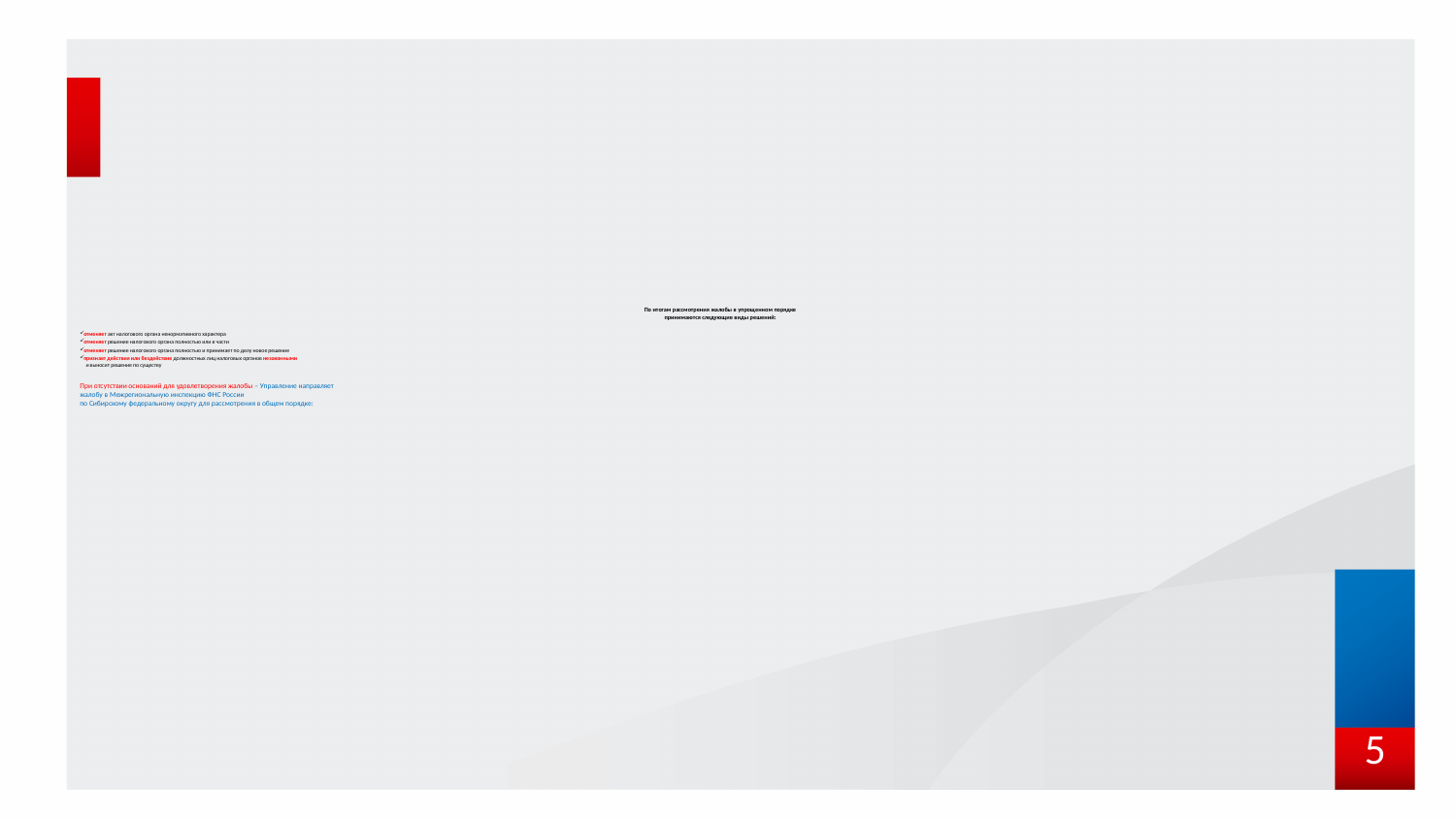

По итогам рассмотрения жалобы в упрощенном порядке
принимаются следующие виды решений:

   отменяет акт налогового органа ненормативного характера
   отменяет решение налогового органа полностью или в части
   отменяет решение налогового органа полностью и принимает по делу новое решение
   признает действия или бездействие должностных лиц налоговых органов незаконными
     и выносит решение по существу

При отсутствии оснований для удовлетворения жалобы – Управление направляет
жалобу в Межрегиональную инспекцию ФНС России
по Сибирскому федеральному округу для рассмотрения в общем порядке:

5